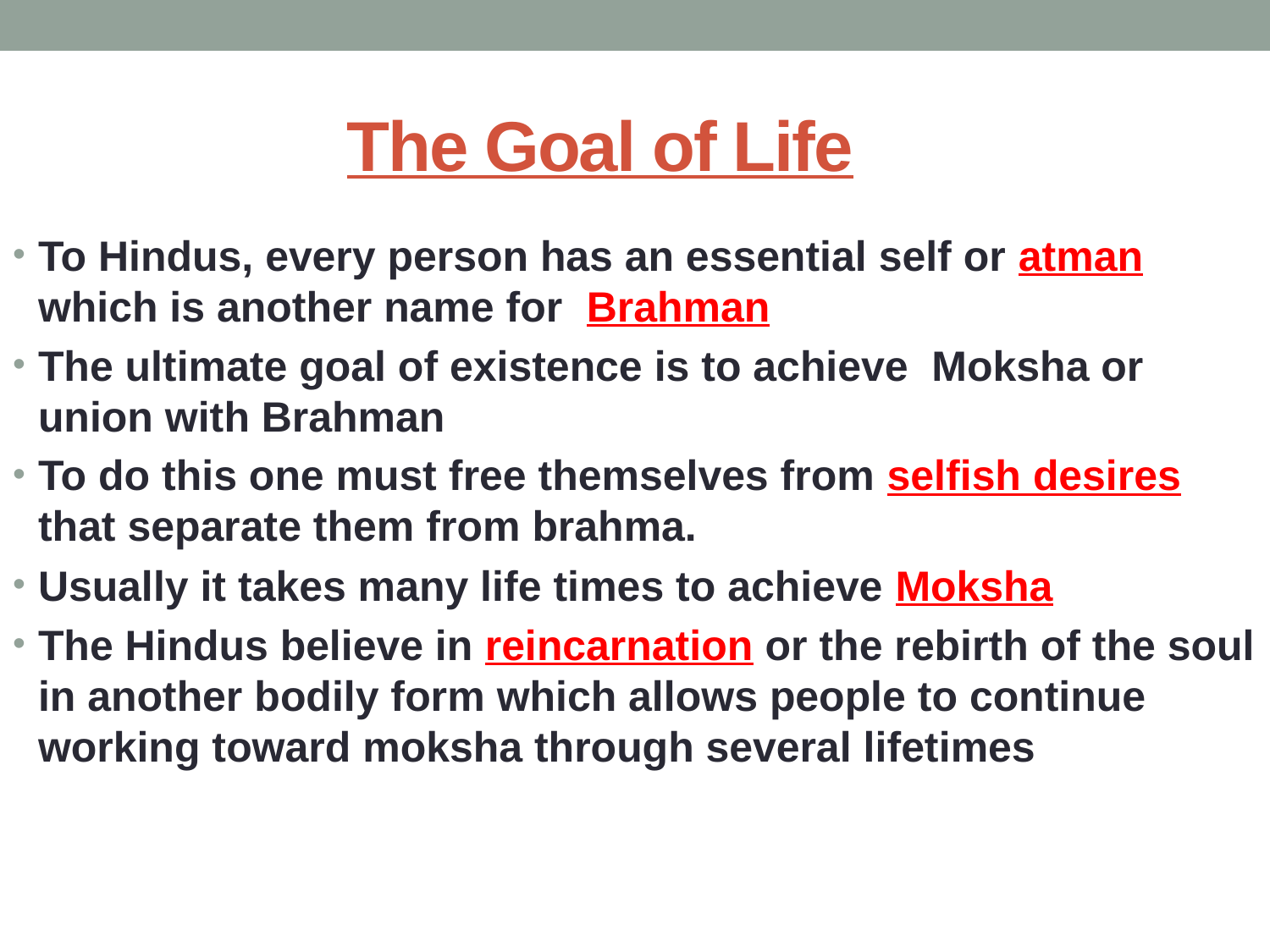

# The Goal of Life
To Hindus, every person has an essential self or atman which is another name for  Brahman
The ultimate goal of existence is to achieve  Moksha or union with Brahman
To do this one must free themselves from selfish desires that separate them from brahma.
Usually it takes many life times to achieve Moksha
The Hindus believe in reincarnation or the rebirth of the soul in another bodily form which allows people to continue working toward moksha through several lifetimes